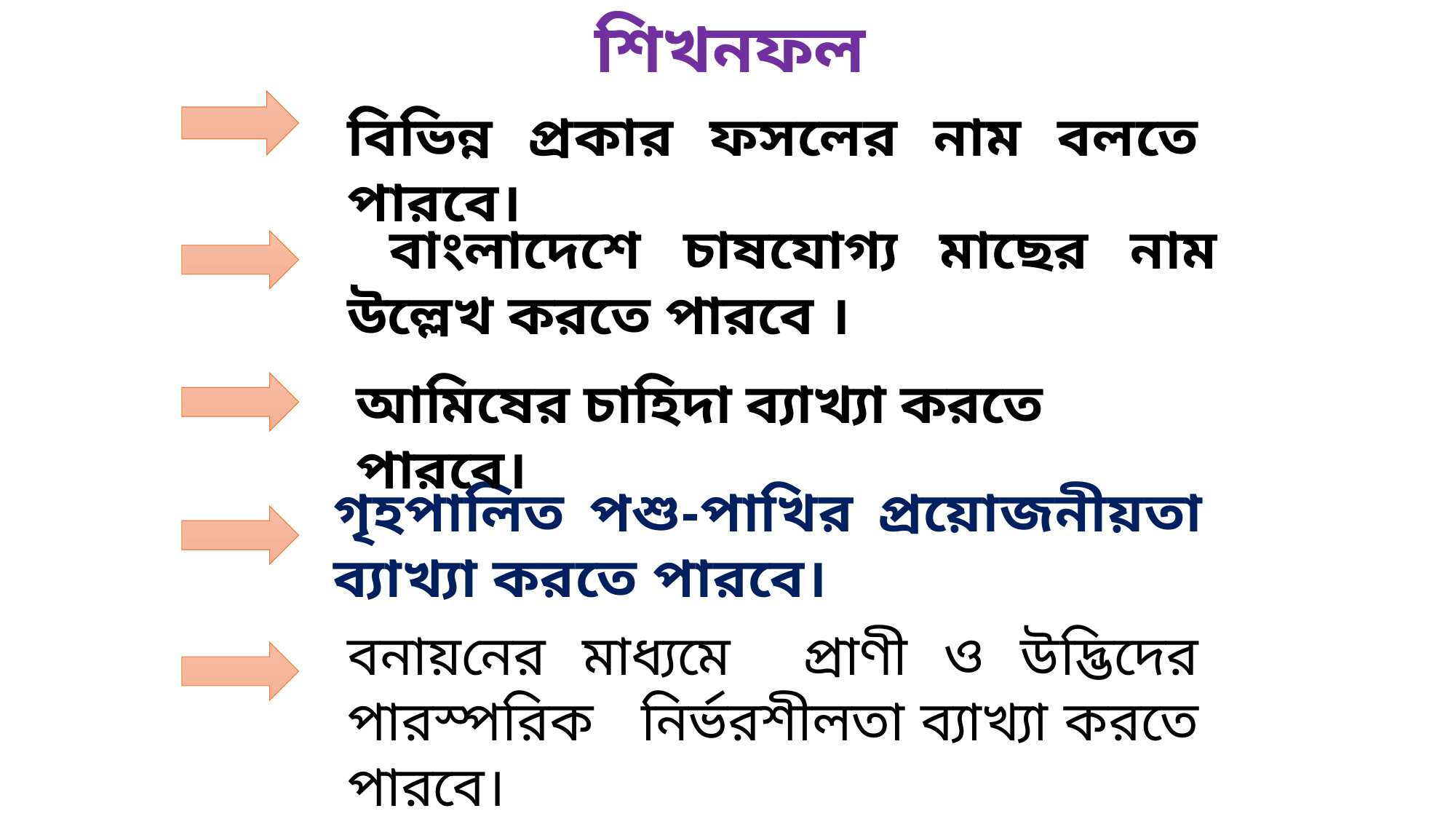

শিখনফল

বিভিন্ন প্রকার ফসলের নাম বলতে পারবে।
 বাংলাদেশে চাষযোগ্য মাছের নাম উল্লেখ করতে পারবে ।

আমিষের চাহিদা ব্যাখ্যা করতে পারবে।

গৃহপালিত পশু-পাখির প্রয়োজনীয়তা ব্যাখ্যা করতে পারবে।

বনায়নের মাধ্যমে  প্রাণী ও উদ্ভিদের পারস্পরিক   নির্ভরশীলতা ব্যাখ্যা করতে পারবে।